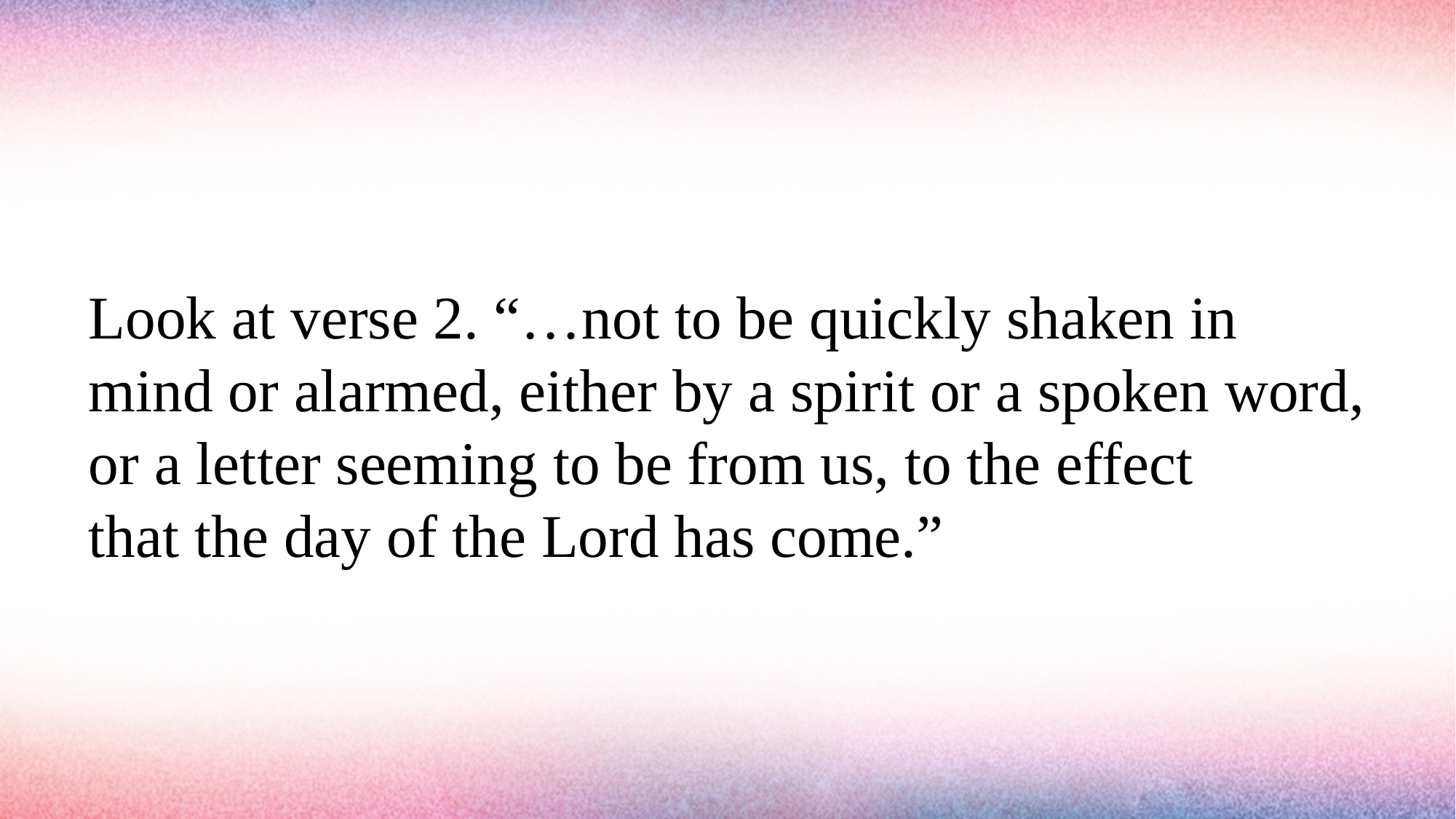

#

Look at verse 2. “…not to be quickly shaken in mind or alarmed, either by a spirit or a spoken word, or a letter seeming to be from us, to the effect that the day of the Lord has come.”